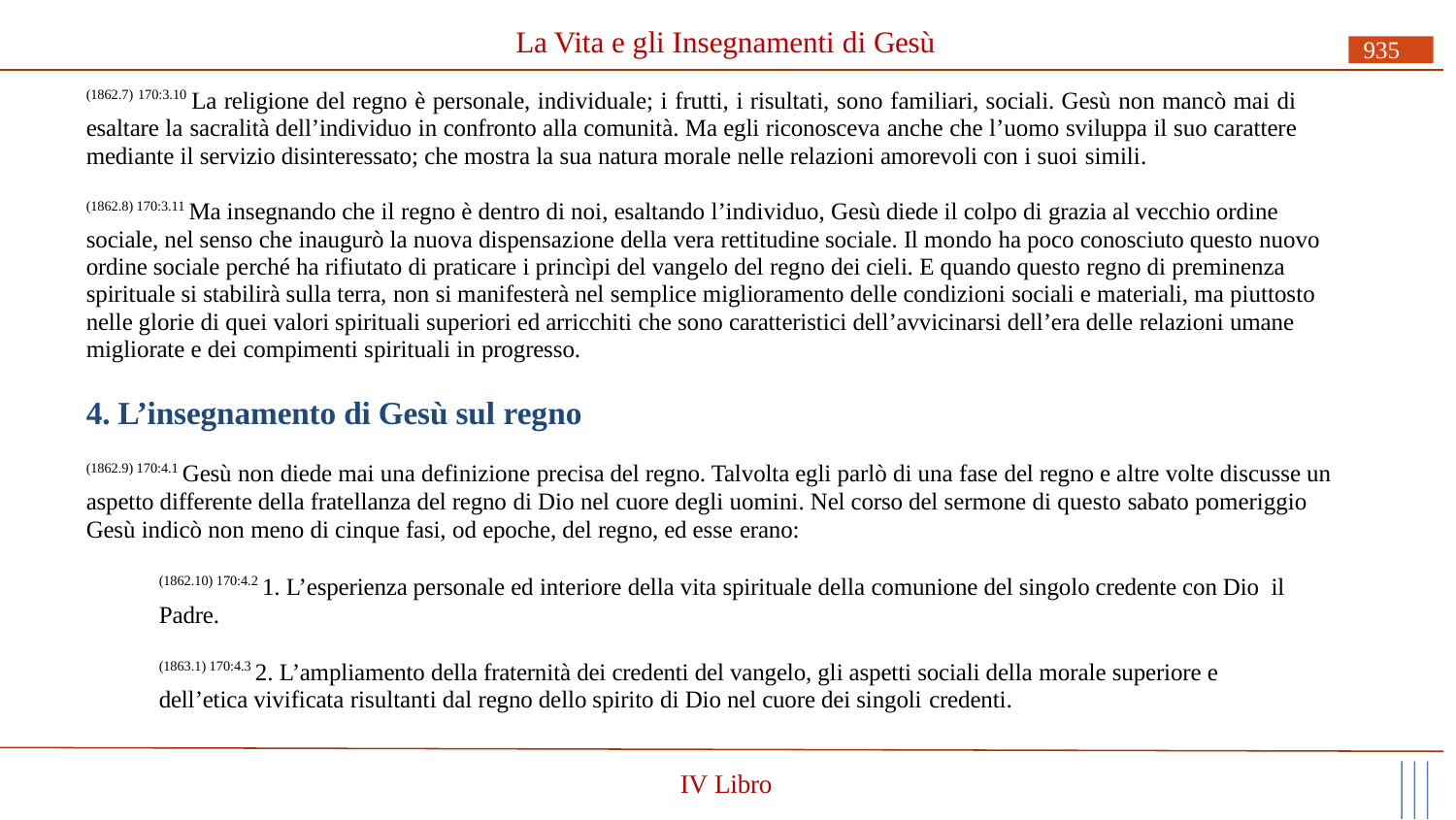

# La Vita e gli Insegnamenti di Gesù
935

(1862.7) 170:3.10 La religione del regno è personale, individuale; i frutti, i risultati, sono familiari, sociali. Gesù non mancò mai di  esaltare la sacralità dell’individuo in confronto alla comunità. Ma egli riconosceva anche che l’uomo sviluppa il suo carattere  mediante il servizio disinteressato; che mostra la sua natura morale nelle relazioni amorevoli con i suoi simili.

(1862.8) 170:3.11 Ma insegnando che il regno è dentro di noi, esaltando l’individuo, Gesù diede il colpo di grazia al vecchio ordine  sociale, nel senso che inaugurò la nuova dispensazione della vera rettitudine sociale. Il mondo ha poco conosciuto questo nuovo  ordine sociale perché ha rifiutato di praticare i princìpi del vangelo del regno dei cieli. E quando questo regno di preminenza  spirituale si stabilirà sulla terra, non si manifesterà nel semplice miglioramento delle condizioni sociali e materiali, ma piuttosto  nelle glorie di quei valori spirituali superiori ed arricchiti che sono caratteristici dell’avvicinarsi dell’era delle relazioni umane  migliorate e dei compimenti spirituali in progresso.

4. L’insegnamento di Gesù sul regno
(1862.9) 170:4.1 Gesù non diede mai una definizione precisa del regno. Talvolta egli parlò di una fase del regno e altre volte discusse un  aspetto differente della fratellanza del regno di Dio nel cuore degli uomini. Nel corso del sermone di questo sabato pomeriggio  Gesù indicò non meno di cinque fasi, od epoche, del regno, ed esse erano:

(1862.10) 170:4.2 1. L’esperienza personale ed interiore della vita spirituale della comunione del singolo credente con Dio  il Padre.

(1863.1) 170:4.3 2. L’ampliamento della fraternità dei credenti del vangelo, gli aspetti sociali della morale superiore e  dell’etica vivificata risultanti dal regno dello spirito di Dio nel cuore dei singoli credenti.

IV Libro